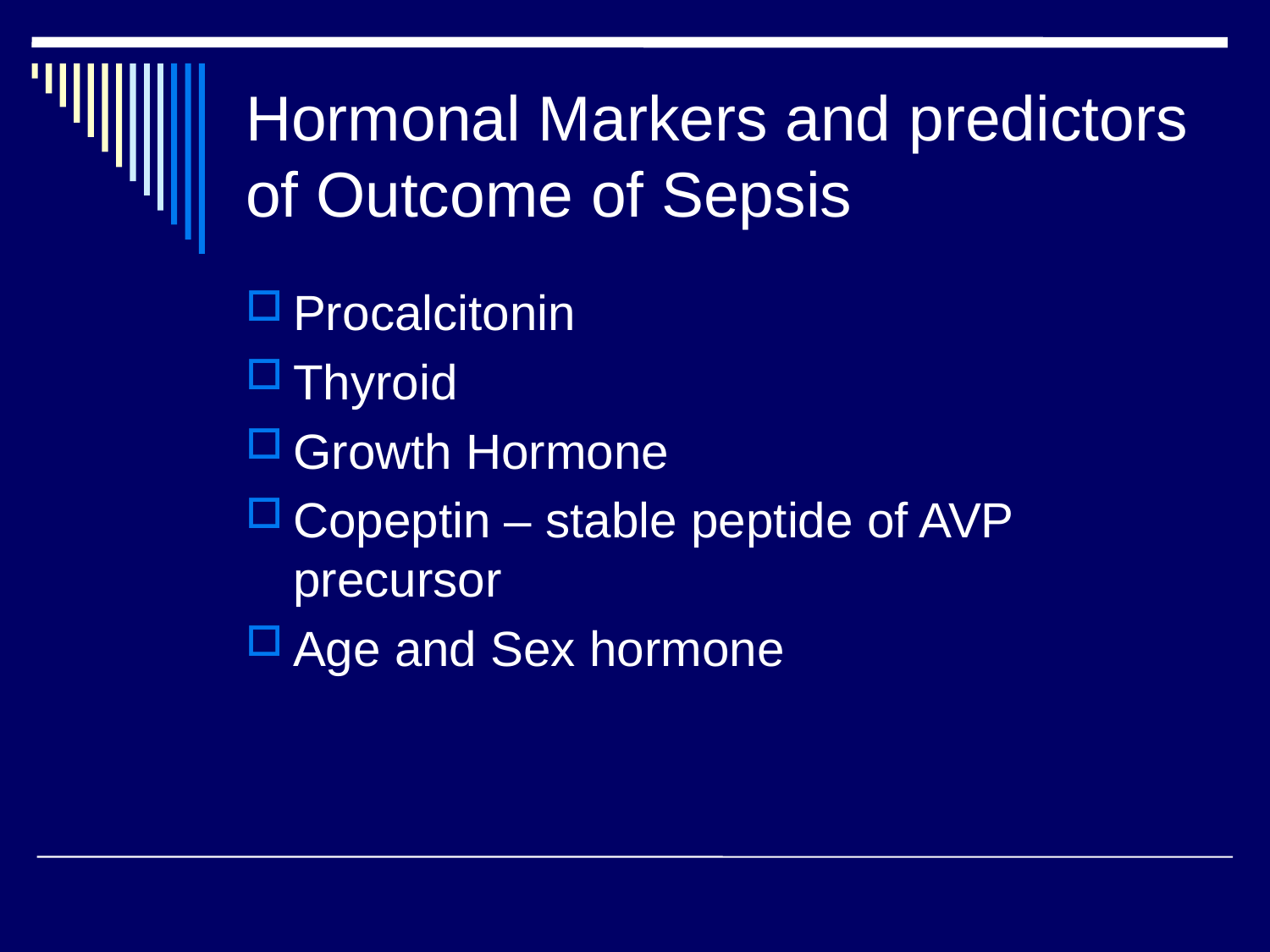

# Hormonal Markers and predictors of Outcome of Sepsis
Procalcitonin
Thyroid
Growth Hormone
Copeptin – stable peptide of AVP precursor
Age and Sex hormone